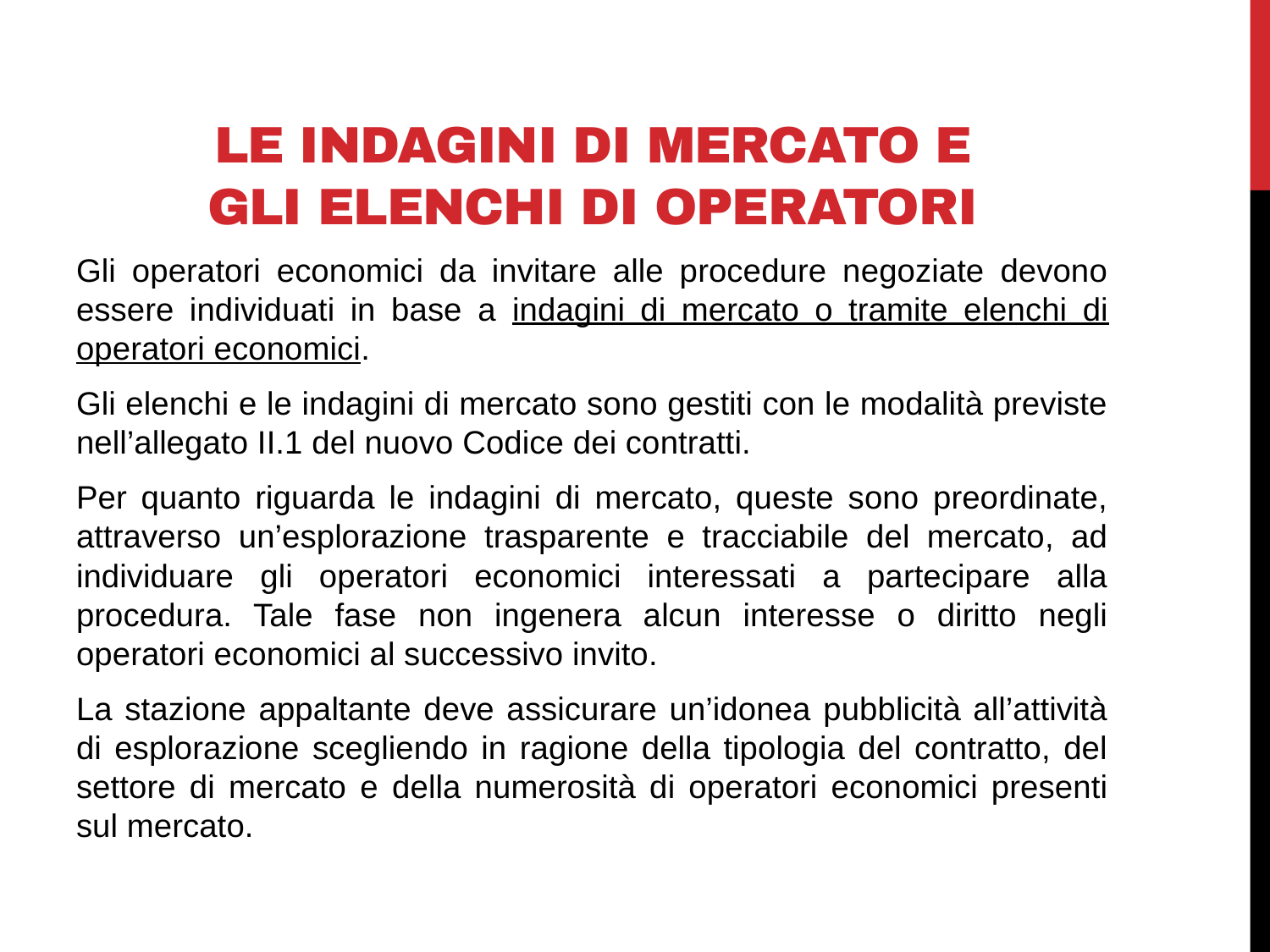

# LE INDAGINI DI MERCATO E GLI ELENCHI DI OPERATORI
Gli operatori economici da invitare alle procedure negoziate devono essere individuati in base a indagini di mercato o tramite elenchi di operatori economici.
Gli elenchi e le indagini di mercato sono gestiti con le modalità previste nell’allegato II.1 del nuovo Codice dei contratti.
Per quanto riguarda le indagini di mercato, queste sono preordinate, attraverso un’esplorazione trasparente e tracciabile del mercato, ad individuare gli operatori economici interessati a partecipare alla procedura. Tale fase non ingenera alcun interesse o diritto negli operatori economici al successivo invito.
La stazione appaltante deve assicurare un’idonea pubblicità all’attività di esplorazione scegliendo in ragione della tipologia del contratto, del settore di mercato e della numerosità di operatori economici presenti sul mercato.